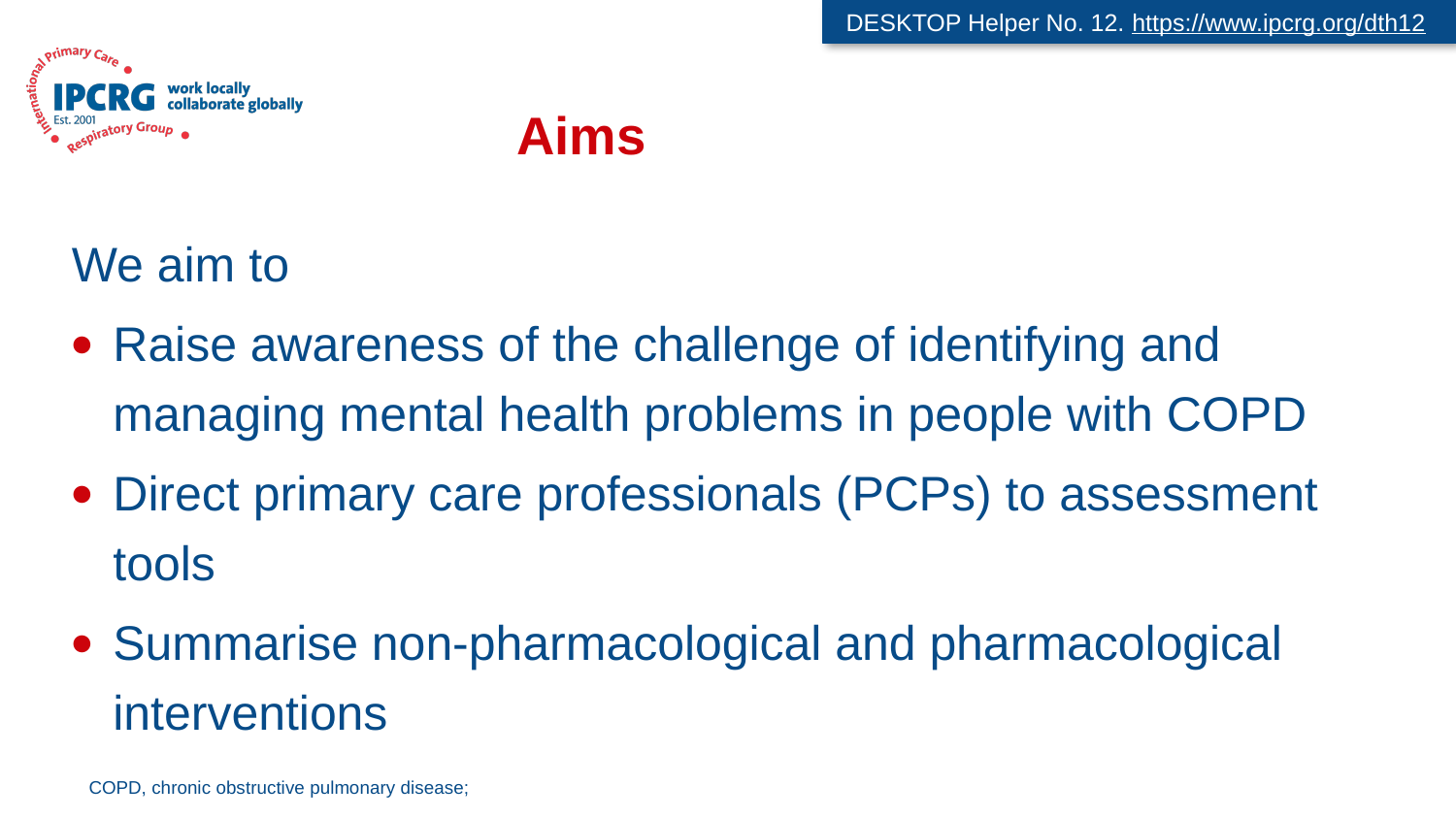

DESKTOP Helper No. 12. https://www.ipcrg.org/dth12
# Aims
We aim to
Raise awareness of the challenge of identifying and managing mental health problems in people with COPD
Direct primary care professionals (PCPs) to assessment tools
Summarise non-pharmacological and pharmacological interventions
COPD, chronic obstructive pulmonary disease;